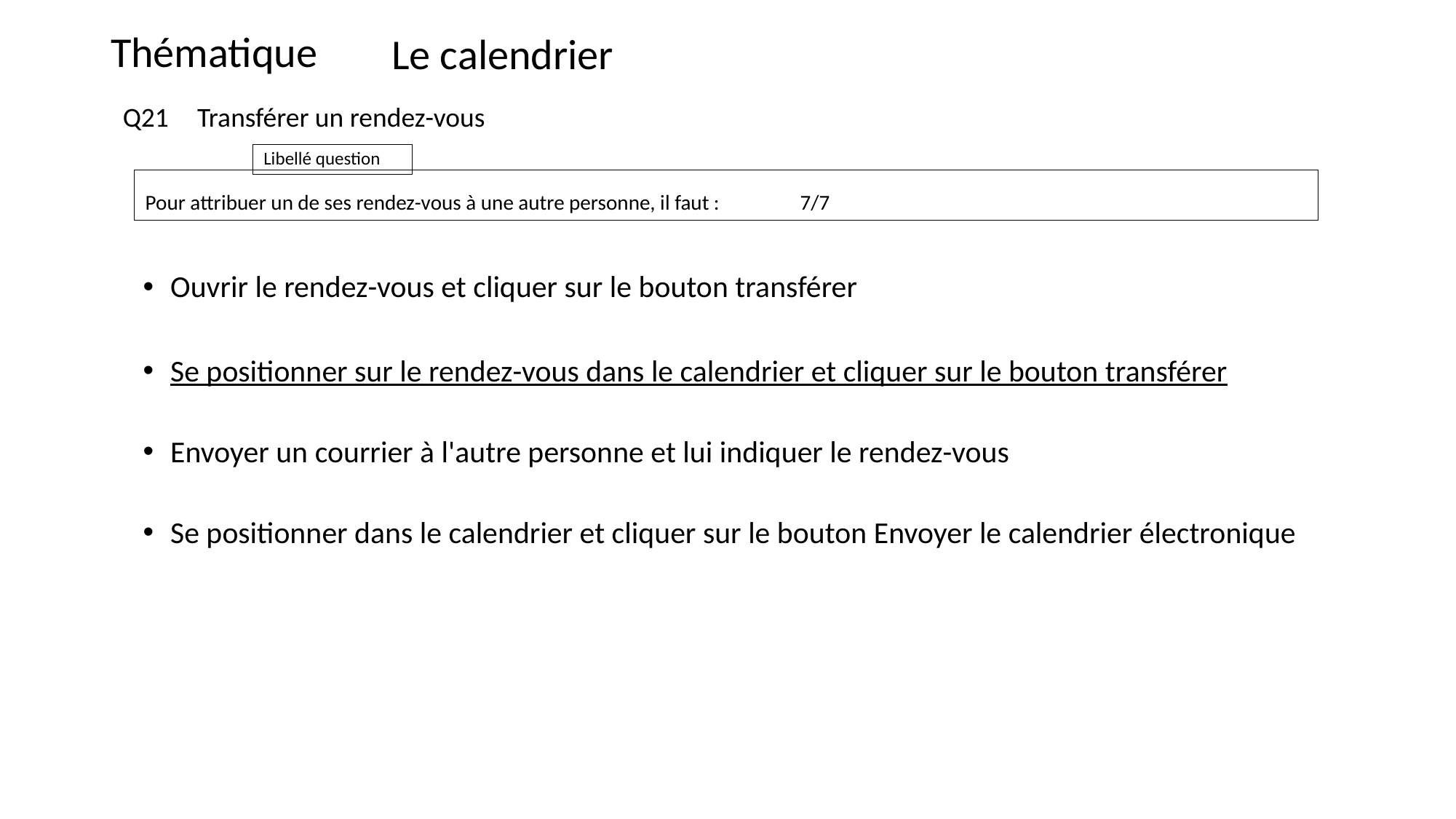

# Le calendrier
Transférer un rendez-vous
Q21
Pour attribuer un de ses rendez-vous à une autre personne, il faut :	7/7
Ouvrir le rendez-vous et cliquer sur le bouton transférer
Se positionner sur le rendez-vous dans le calendrier et cliquer sur le bouton transférer
Envoyer un courrier à l'autre personne et lui indiquer le rendez-vous
Se positionner dans le calendrier et cliquer sur le bouton Envoyer le calendrier électronique